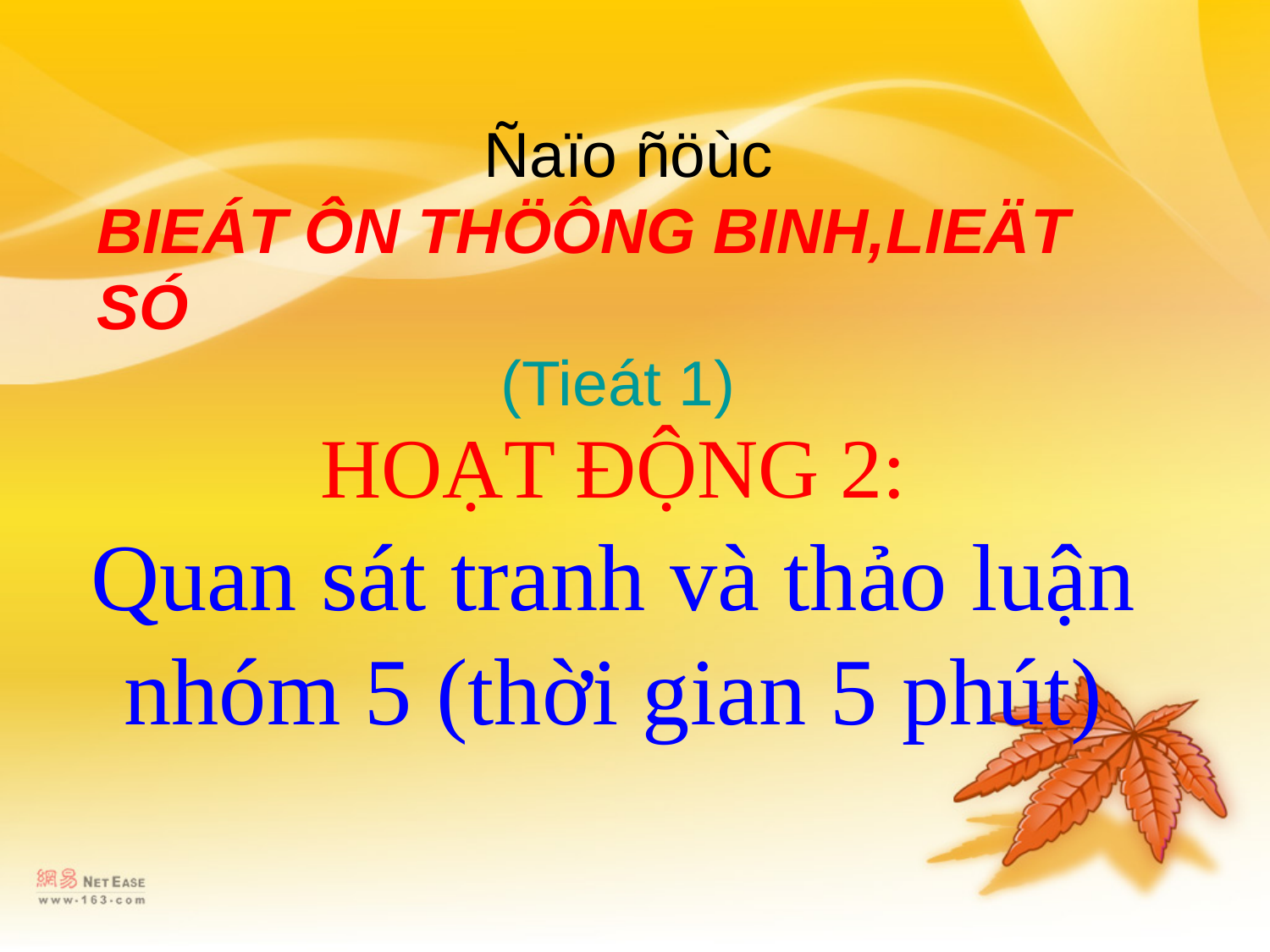

Ñaïo ñöùc
BIEÁT ÔN THÖÔNG BINH,LIEÄT SÓ
                       (Tieát 1)

# HOẠT ĐỘNG 2: Quan sát tranh và thảo luận nhóm 5 (thời gian 5 phút)